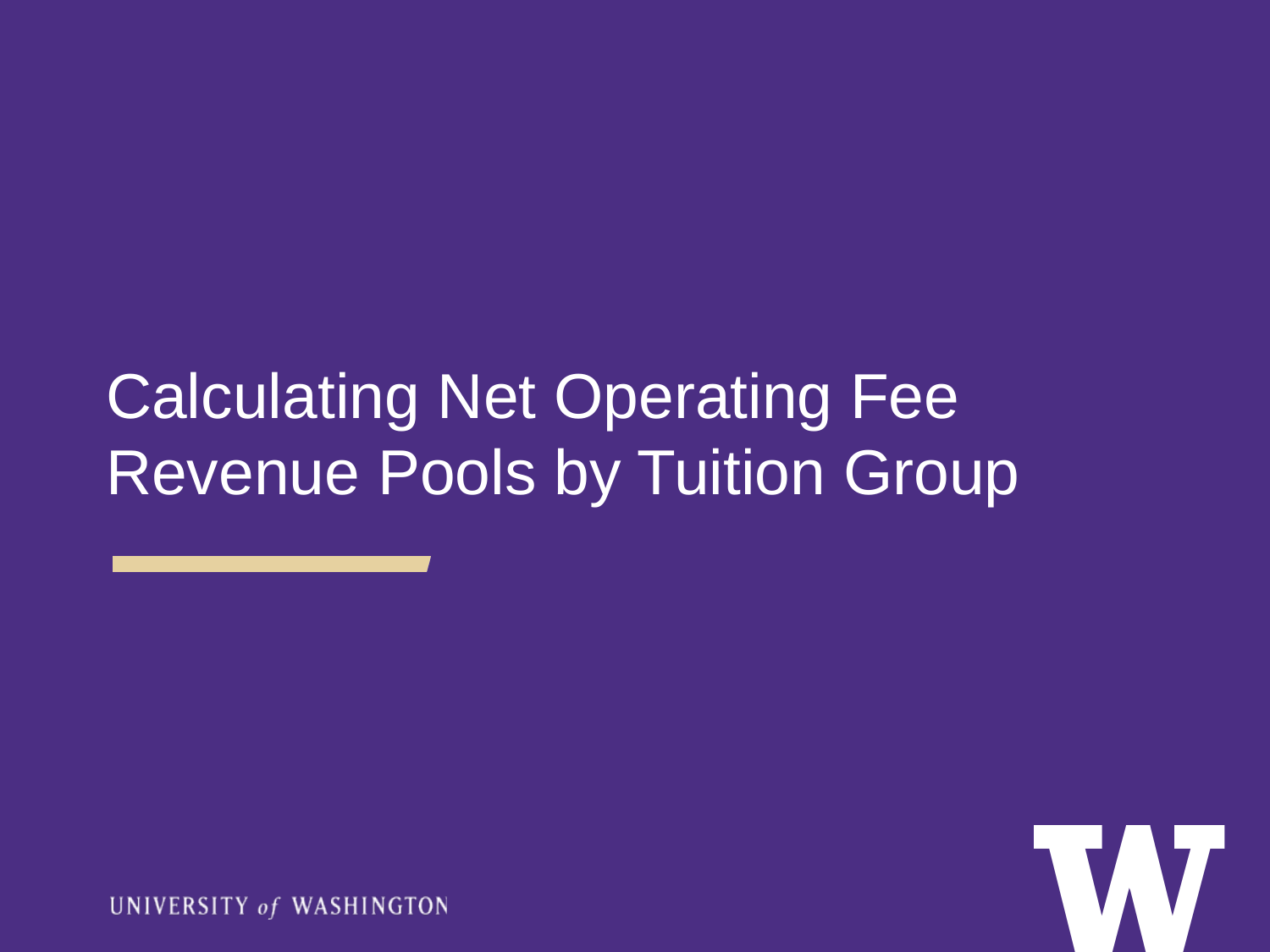

Calculating Net Operating Fee Revenue Pools by Tuition Group